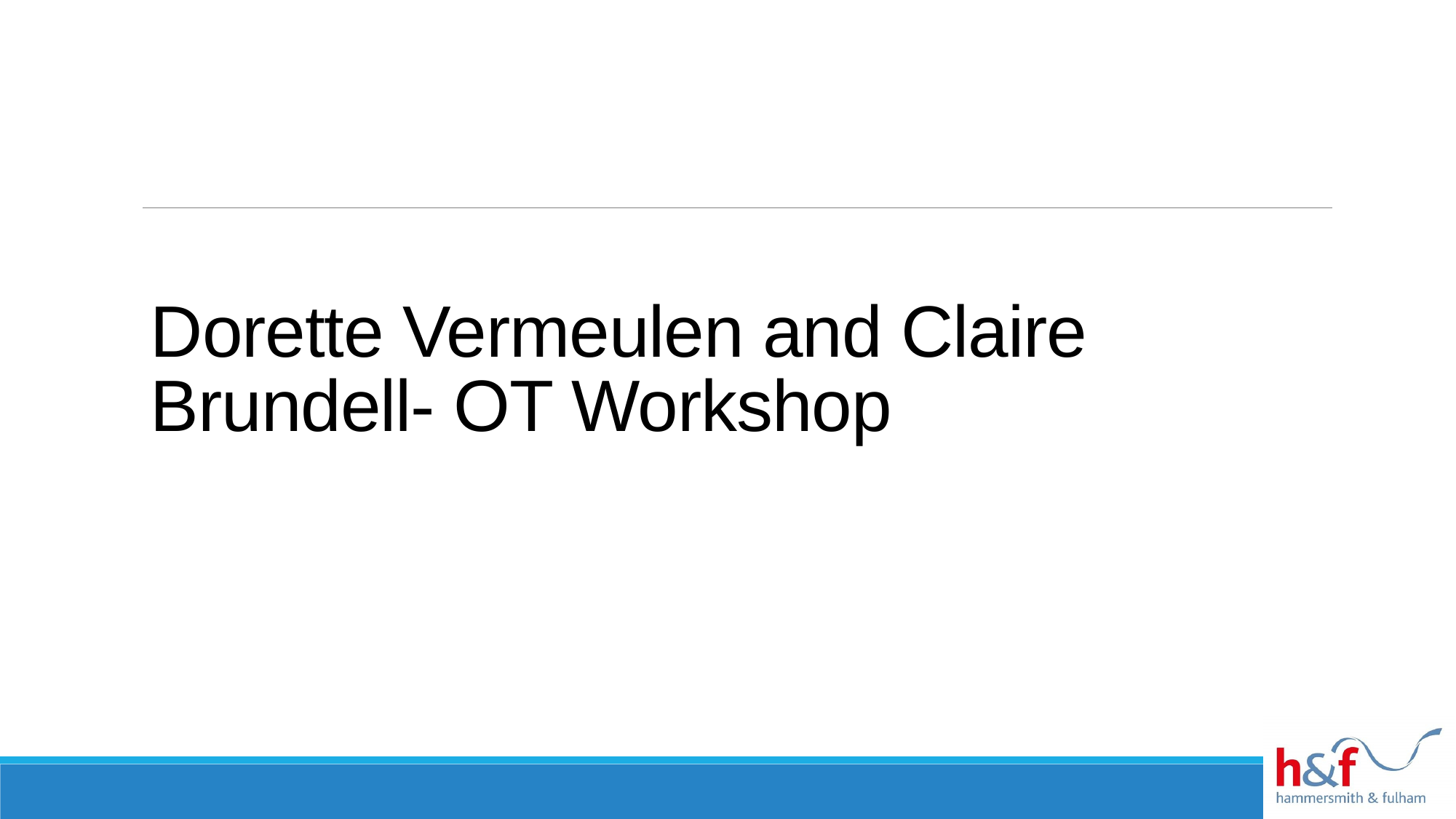

# Dorette Vermeulen and Claire Brundell- OT Workshop